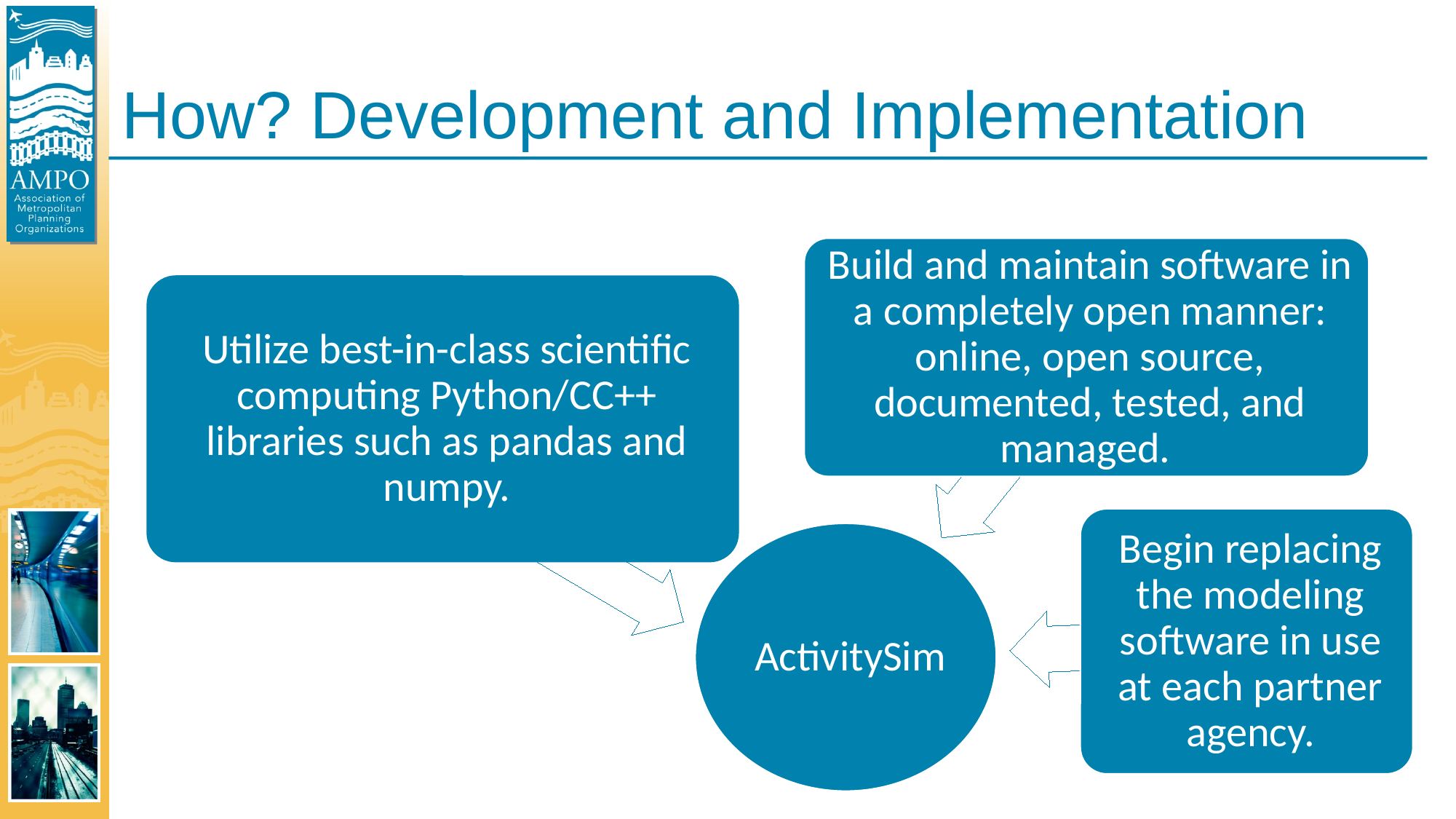

# How? Development and Implementation
 ActivitySim
Utilize best-in-class scientific computing Python/CC++ libraries such as pandas and numpy.
Build and maintain software in a completely open manner: online, open source, documented, tested, and managed.
Begin replacing the modeling software in use at each partner agency.